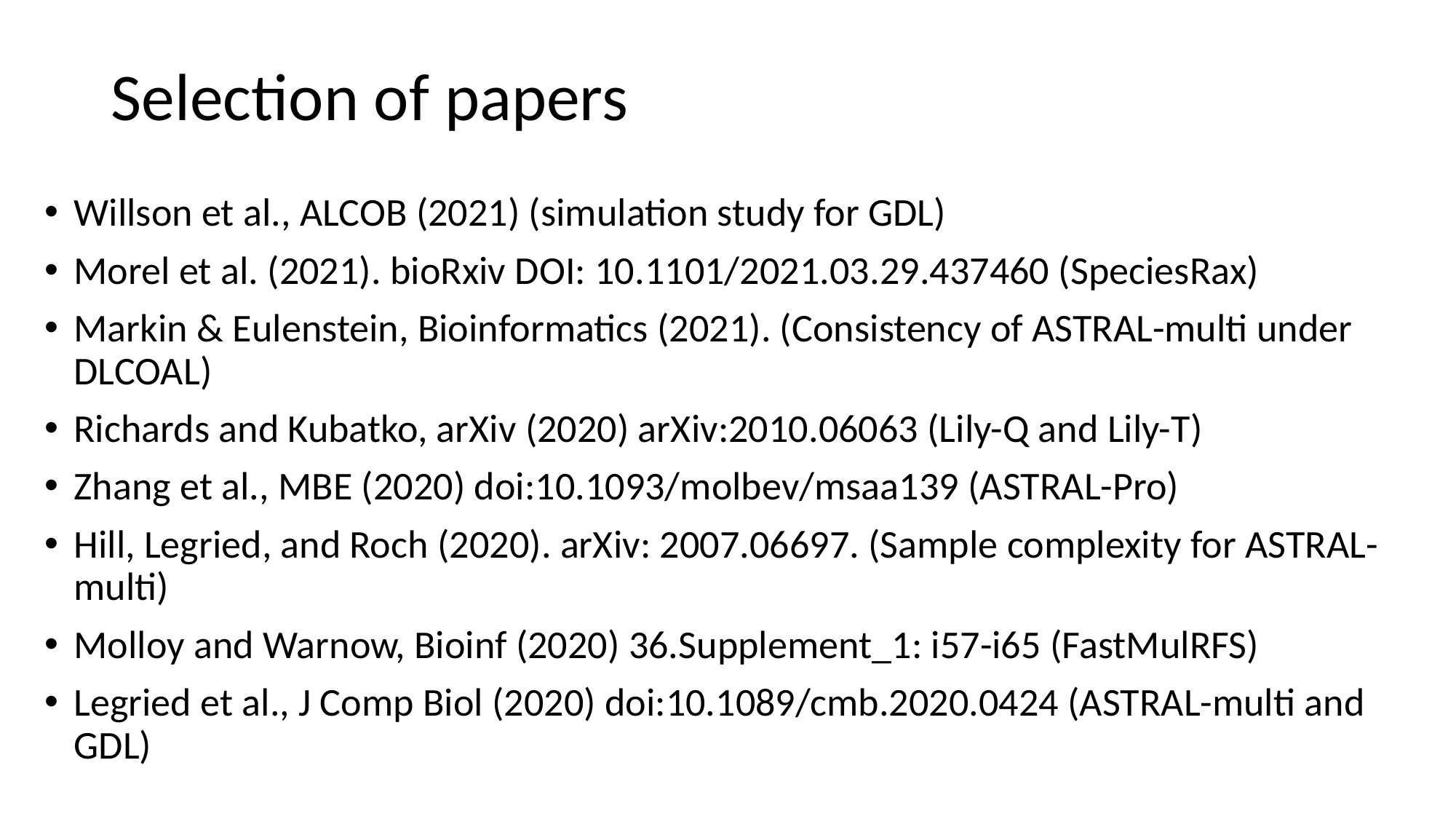

# Selection of papers
Willson et al., ALCOB (2021) (simulation study for GDL)
Morel et al. (2021). bioRxiv DOI: 10.1101/2021.03.29.437460 (SpeciesRax)
Markin & Eulenstein, Bioinformatics (2021). (Consistency of ASTRAL-multi under DLCOAL)
Richards and Kubatko, arXiv (2020) arXiv:2010.06063 (Lily-Q and Lily-T)
Zhang et al., MBE (2020) doi:10.1093/molbev/msaa139 (ASTRAL-Pro)
Hill, Legried, and Roch (2020). arXiv: 2007.06697. (Sample complexity for ASTRAL-multi)
Molloy and Warnow, Bioinf (2020) 36.Supplement_1: i57-i65 (FastMulRFS)
Legried et al., J Comp Biol (2020) doi:10.1089/cmb.2020.0424 (ASTRAL-multi and GDL)